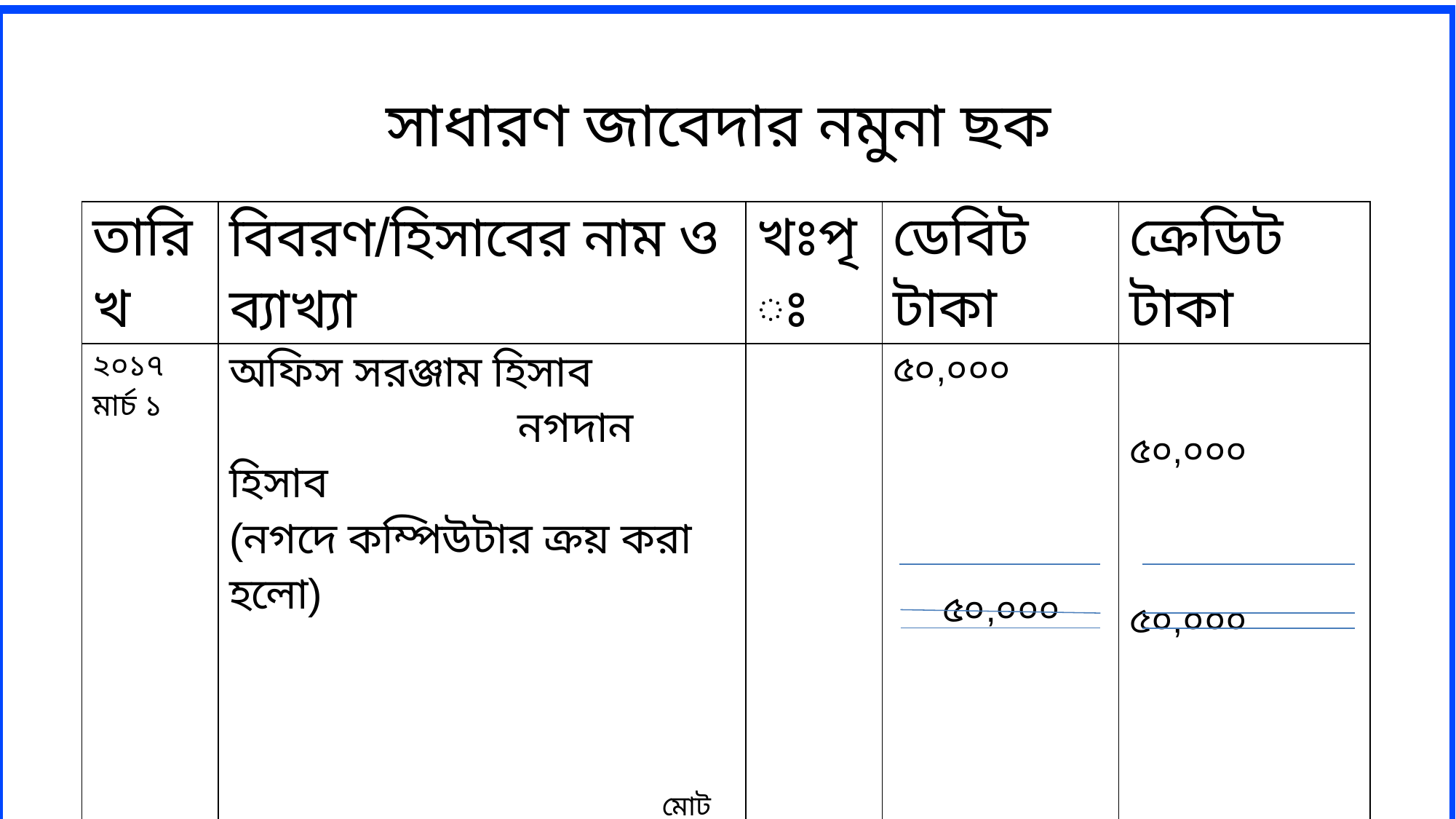

সাধারণ জাবেদার নমুনা ছক

| তারিখ | বিবরণ/হিসাবের নাম ও ব্যাখ্যা | খঃপৃঃ | ডেবিট টাকা | ক্রেডিট টাকা |
| --- | --- | --- | --- | --- |
| ২০১৭ মার্চ ১ | অফিস সরঞ্জাম হিসাব নগদান হিসাব (নগদে কম্পিউটার ক্রয় করা হলো) মোট |  | ৫০,০০০ ৫০,০০০ | ৫০,০০০ ৫০,০০০ |